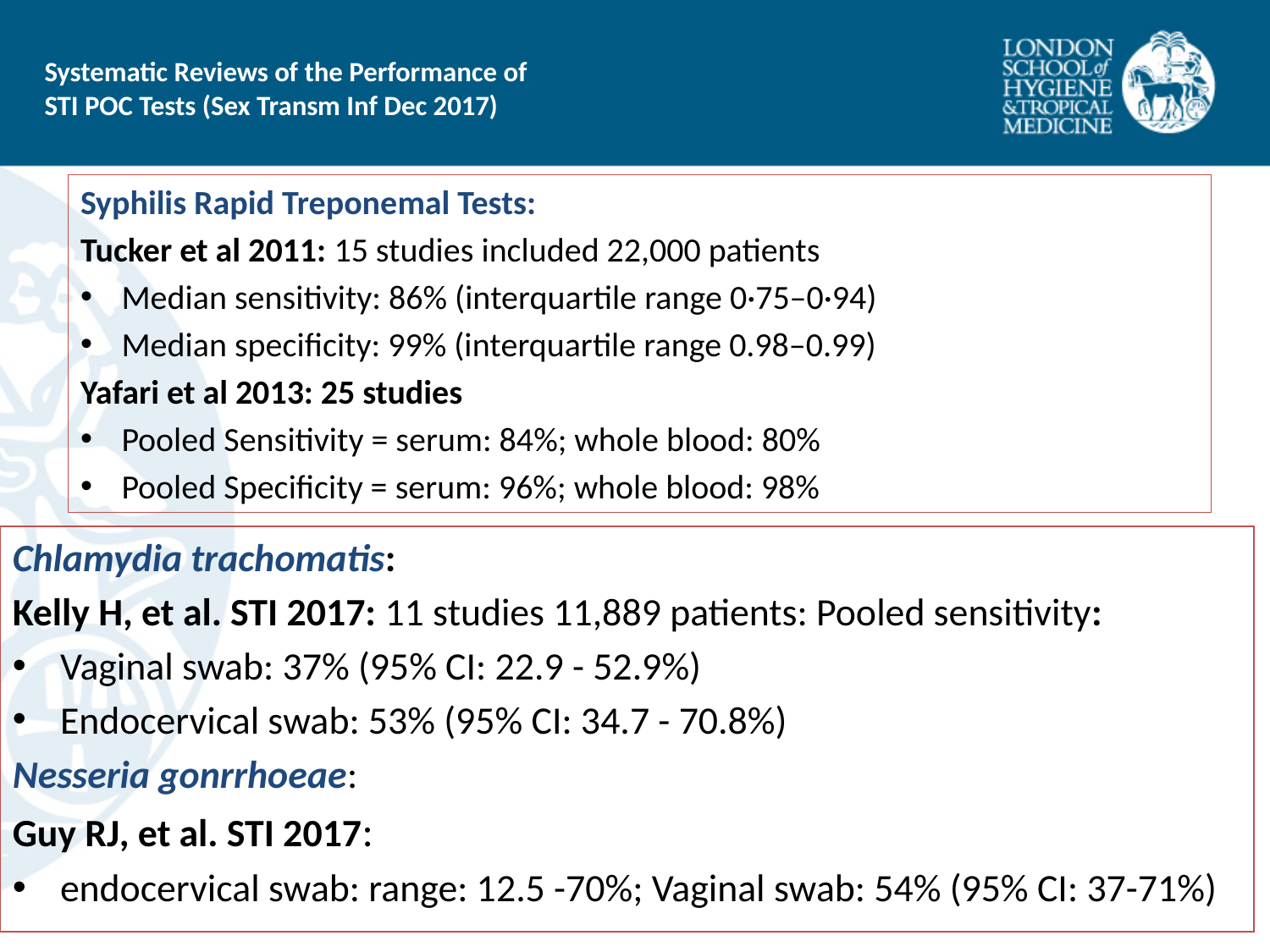

# Systematic Reviews of the Performance of STI POC Tests (Sex Transm Inf Dec 2017)
Syphilis Rapid Treponemal Tests:
Tucker et al 2011: 15 studies included 22,000 patients
Median sensitivity: 86% (interquartile range 0·75–0·94)
Median specificity: 99% (interquartile range 0.98–0.99)
Yafari et al 2013: 25 studies
Pooled Sensitivity = serum: 84%; whole blood: 80%
Pooled Specificity = serum: 96%; whole blood: 98%

Chlamydia trachomatis:
Kelly H, et al. STI 2017: 11 studies 11,889 patients: Pooled sensitivity:
Vaginal swab: 37% (95% CI: 22.9 - 52.9%)
Endocervical swab: 53% (95% CI: 34.7 - 70.8%)
Nesseria gonrrhoeae:
Guy RJ, et al. STI 2017:
endocervical swab: range: 12.5 -70%; Vaginal swab: 54% (95% CI: 37-71%)